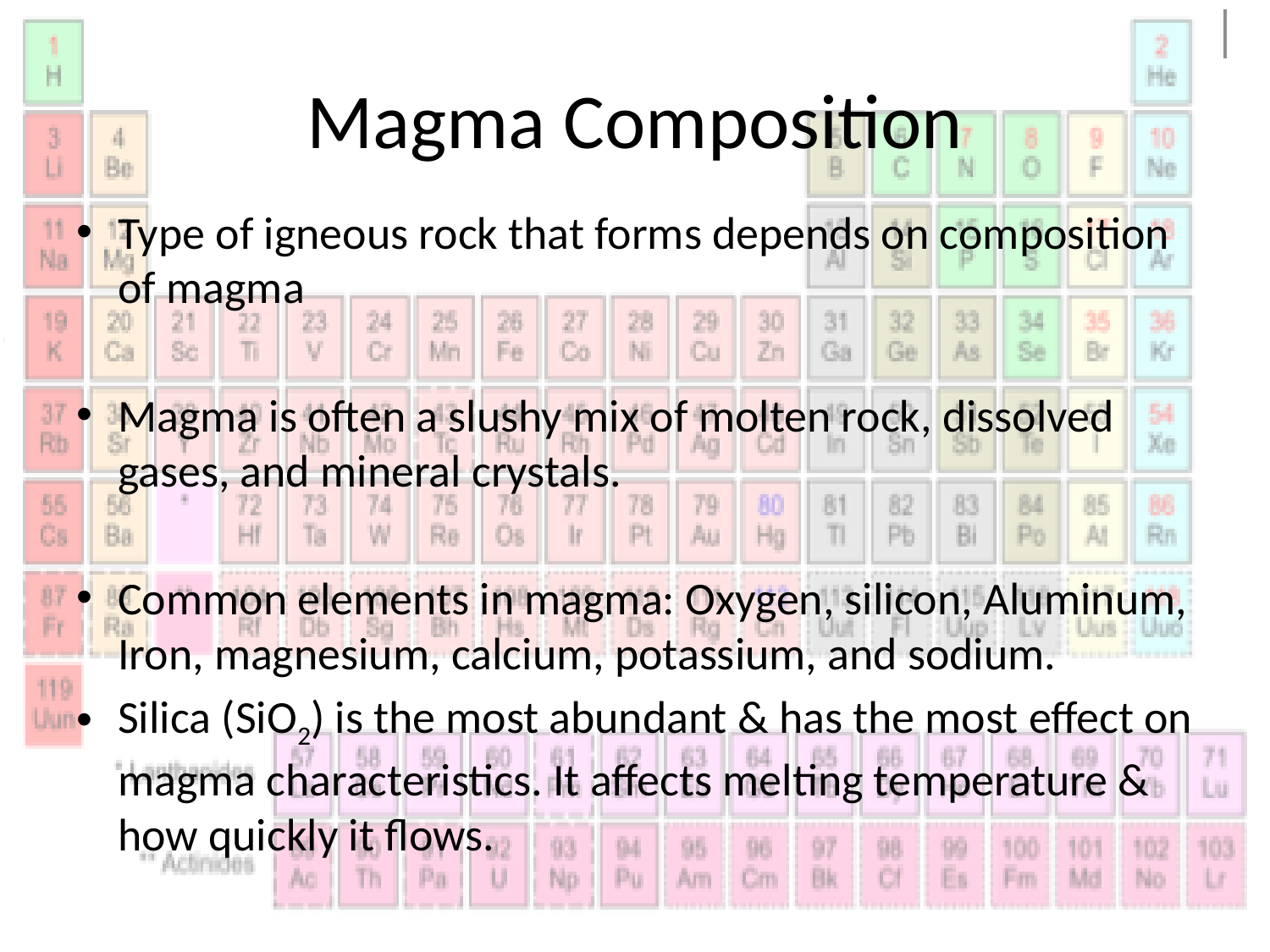

# Magma Composition
Type of igneous rock that forms depends on composition of magma

Magma is often a slushy mix of molten rock, dissolved gases, and mineral crystals.

Common elements in magma: Oxygen, silicon, Aluminum, Iron, magnesium, calcium, potassium, and sodium.
Silica (SiO2) is the most abundant & has the most effect on magma characteristics. It affects melting temperature & how quickly it flows.